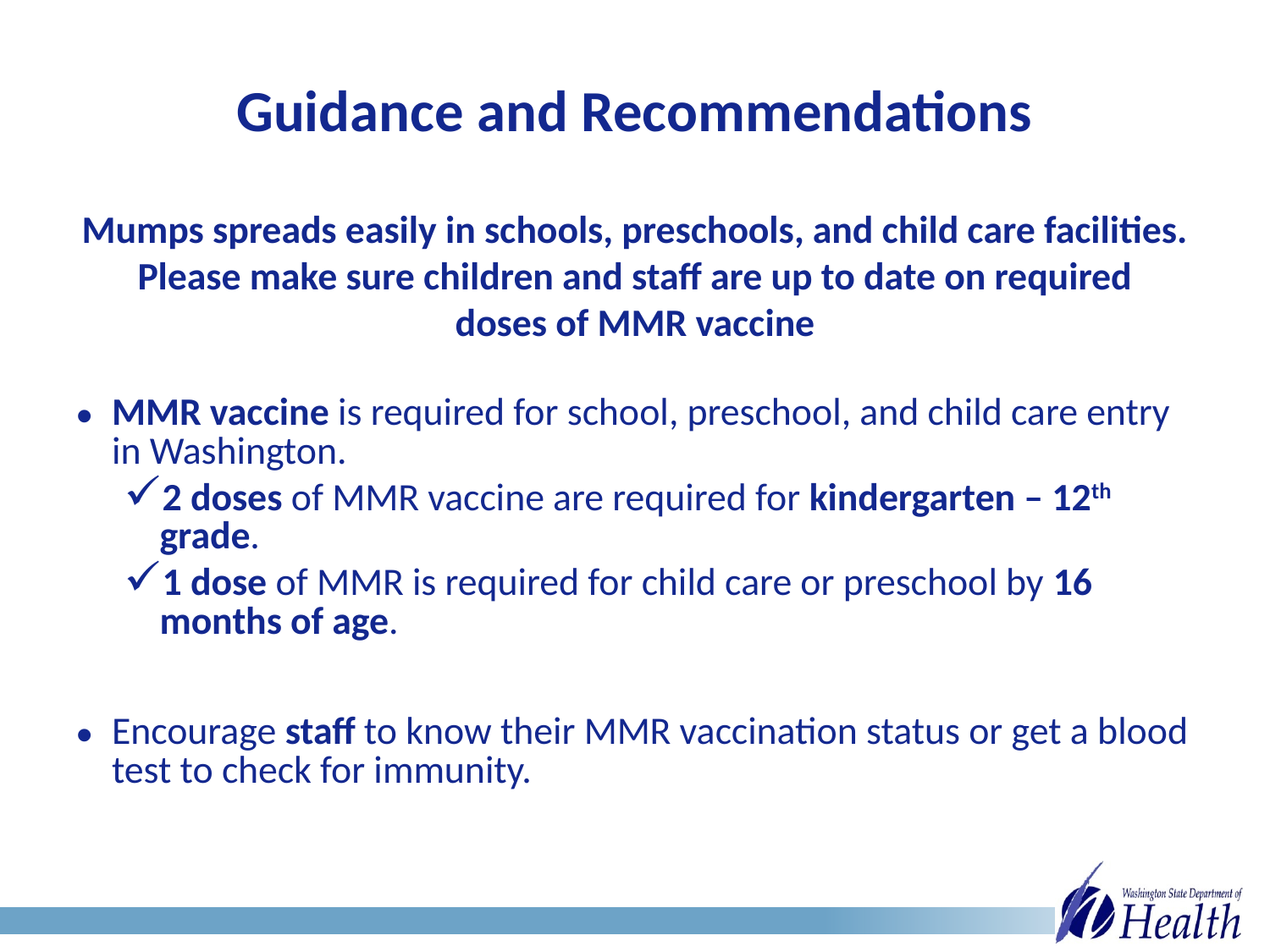

# Guidance and Recommendations
Mumps spreads easily in schools, preschools, and child care facilities.
Please make sure children and staff are up to date on required
doses of MMR vaccine

MMR vaccine is required for school, preschool, and child care entry in Washington.
2 doses of MMR vaccine are required for kindergarten – 12th grade.
1 dose of MMR is required for child care or preschool by 16 months of age.

Encourage staff to know their MMR vaccination status or get a blood test to check for immunity.